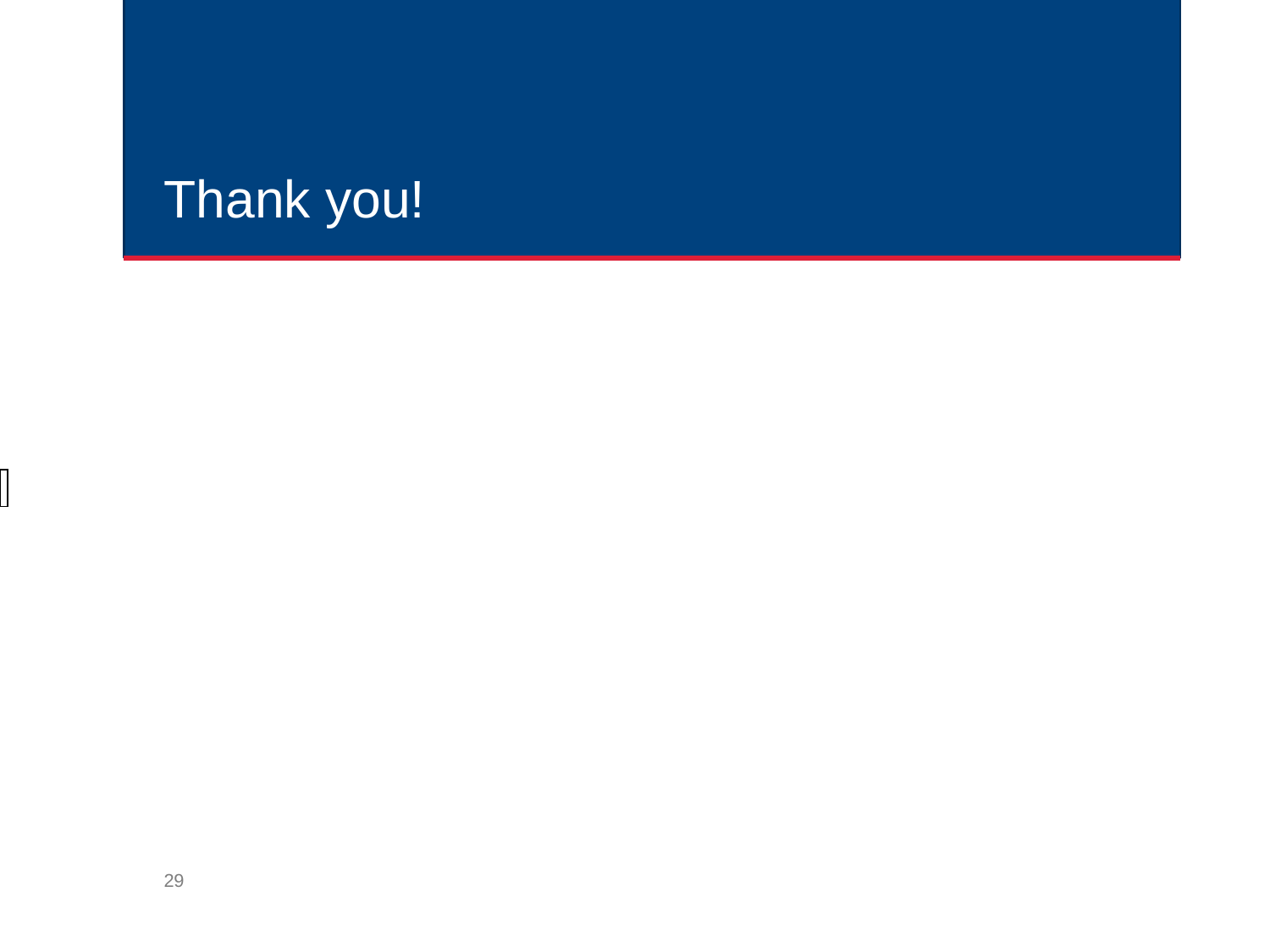

# Thank you!
|  |
| --- |
29